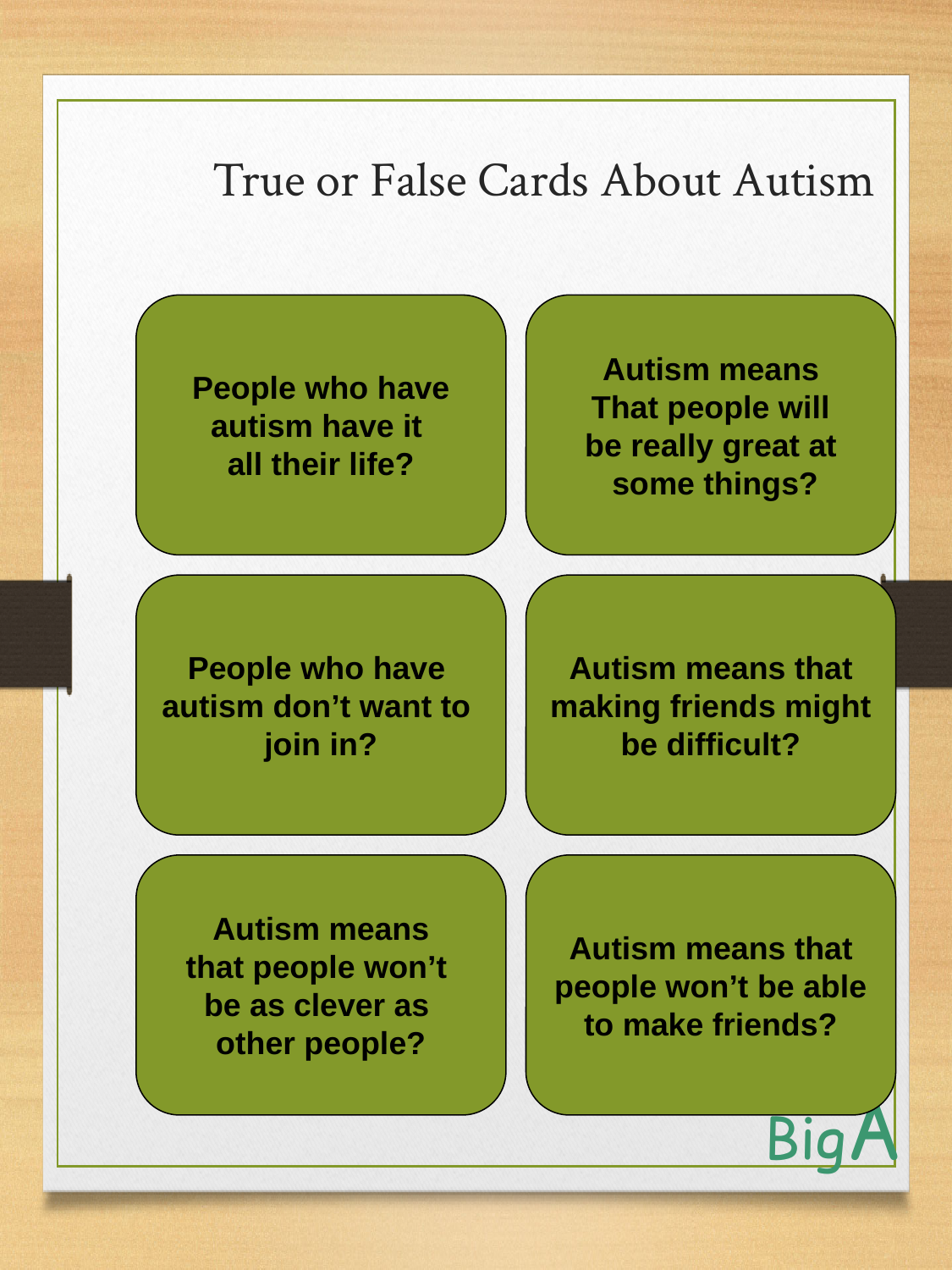

True or False Cards About Autism
People who have
autism have it
all their life?
Autism means
That people will
be really great at
 some things?
People who have
autism don’t want to
join in?
Autism means that
making friends might
be difficult?
Autism means
that people won’t
be as clever as
other people?
Autism means that
people won’t be able
to make friends?
BigA